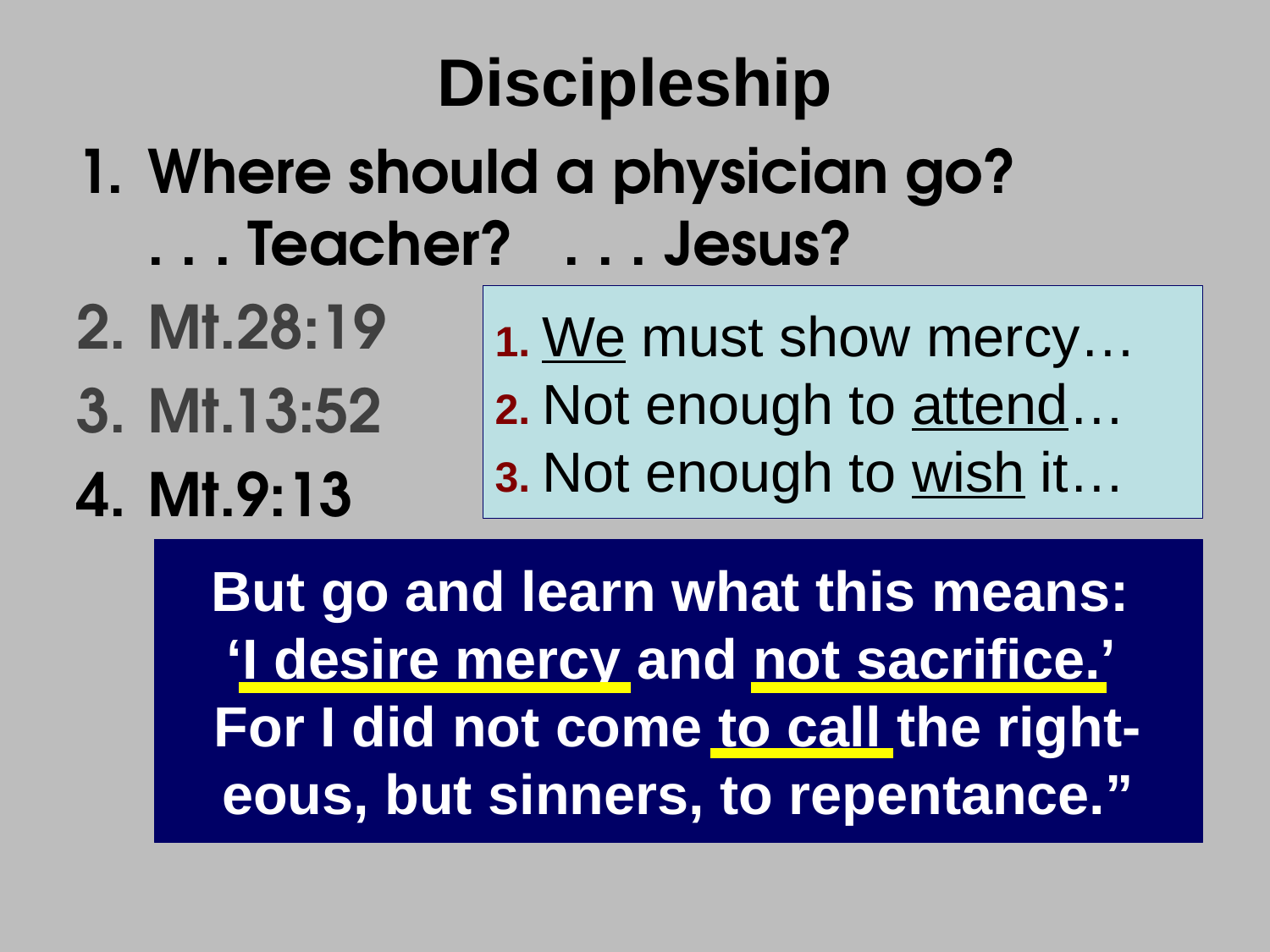

# Discipleship
Where should a physician go?
. . . Teacher?   . . . Jesus?
Mt.28:19
Mt.13:52
Mt.9:13

1. We must show mercy…
2. Not enough to attend…
3. Not enough to wish it…
But go and learn what this means:
‘I desire mercy and not sacrifice.’
For I did not come to call the right-eous, but sinners, to repentance.”